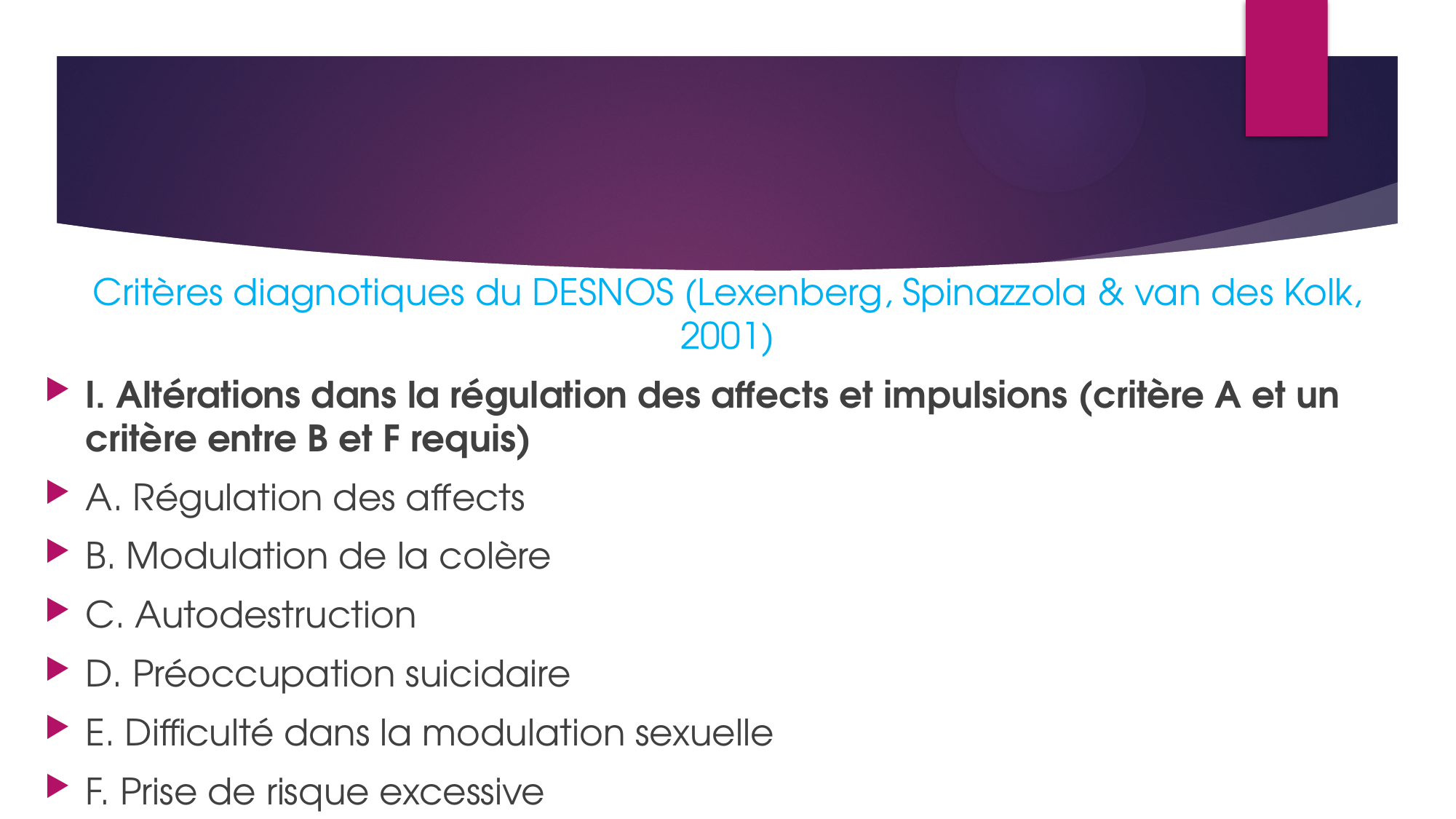

Critères diagnotiques du DESNOS (Lexenberg, Spinazzola & van des Kolk, 2001)
I. Altérations dans la régulation des affects et impulsions (critère A et un critère entre B et F requis)
A. Régulation des affects
B. Modulation de la colère
C. Autodestruction
D. Préoccupation suicidaire
E. Difficulté dans la modulation sexuelle
F. Prise de risque excessive